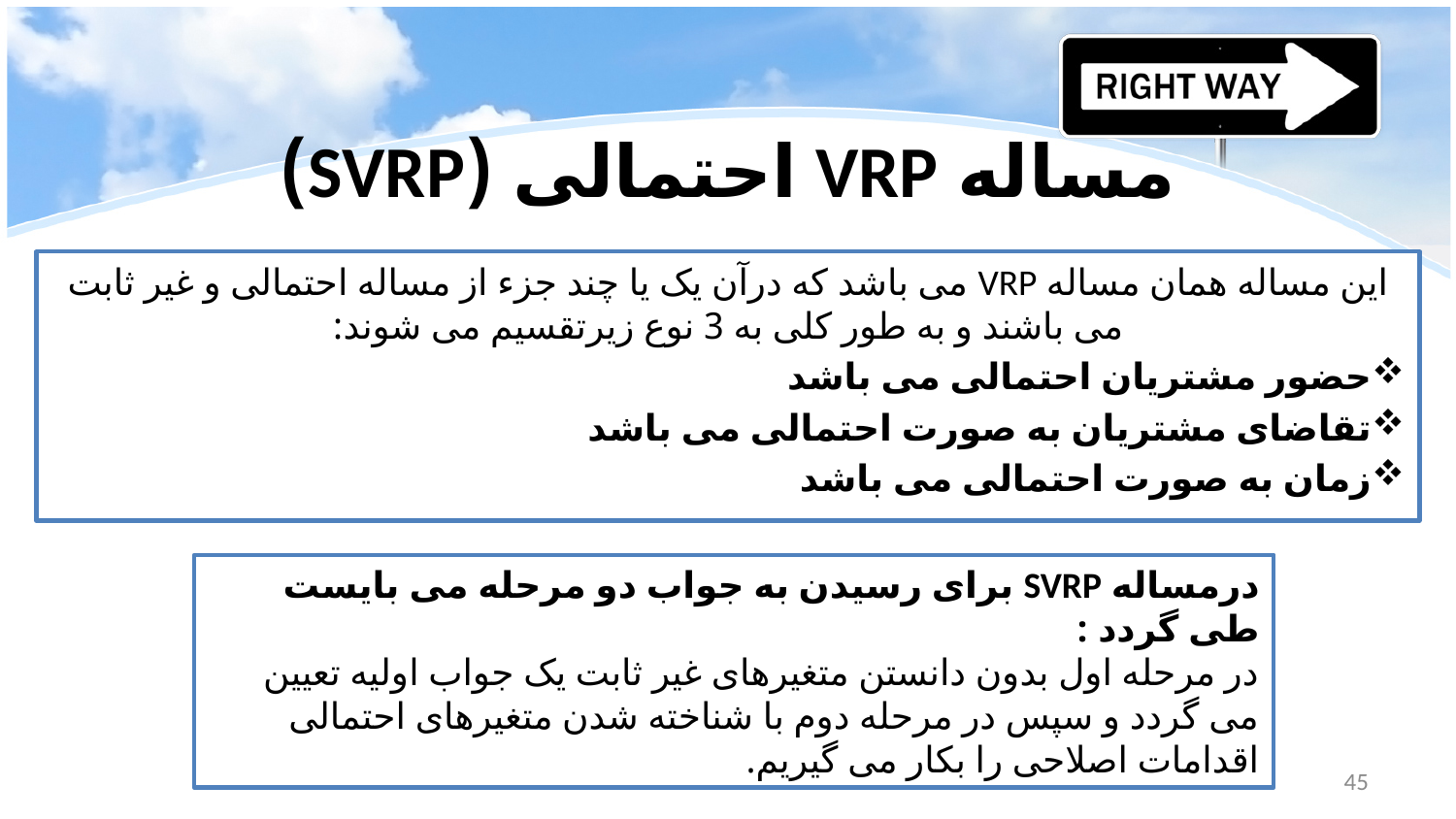

# مساله VRP احتمالی (SVRP)
این مساله همان مساله VRP می باشد که درآن یک یا چند جزء از مساله احتمالی و غیر ثابت می باشند و به طور کلی به 3 نوع زیرتقسیم می شوند:
حضور مشتریان احتمالی می باشد
تقاضای مشتریان به صورت احتمالی می باشد
زمان به صورت احتمالی می باشد

درمساله SVRP برای رسیدن به جواب دو مرحله می بایست طی گردد :
در مرحله اول بدون دانستن متغیرهای غیر ثابت یک جواب اولیه تعیین می گردد و سپس در مرحله دوم با شناخته شدن متغیرهای احتمالی اقدامات اصلاحی را بکار می گیریم.
45